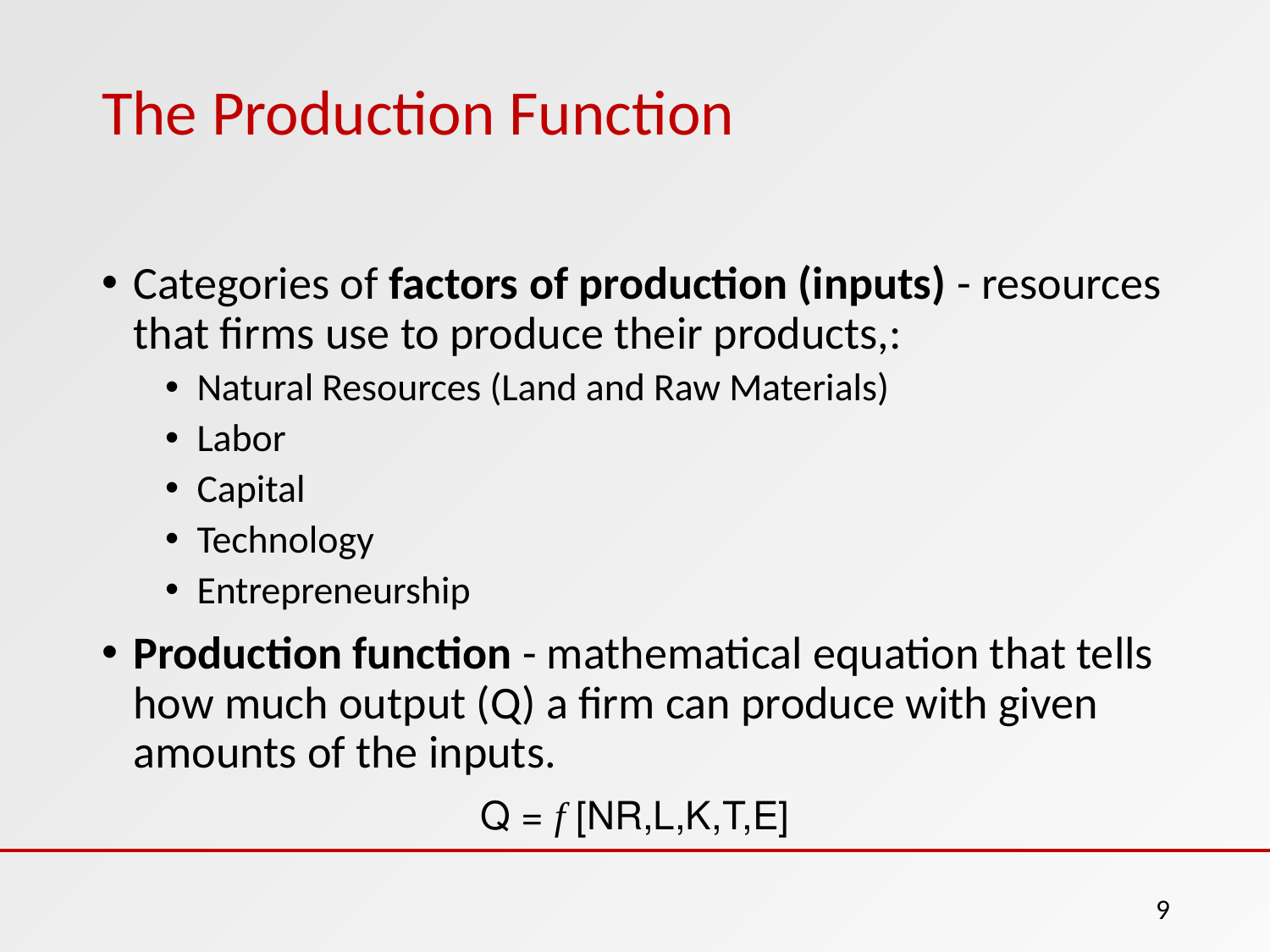

# The Production Function
Categories of factors of production (inputs) - resources that firms use to produce their products,:
Natural Resources (Land and Raw Materials)
Labor
Capital
Technology
Entrepreneurship
Production function - mathematical equation that tells how much output (Q) a firm can produce with given amounts of the inputs.
Q = f [NR,L,K,T,E]

9